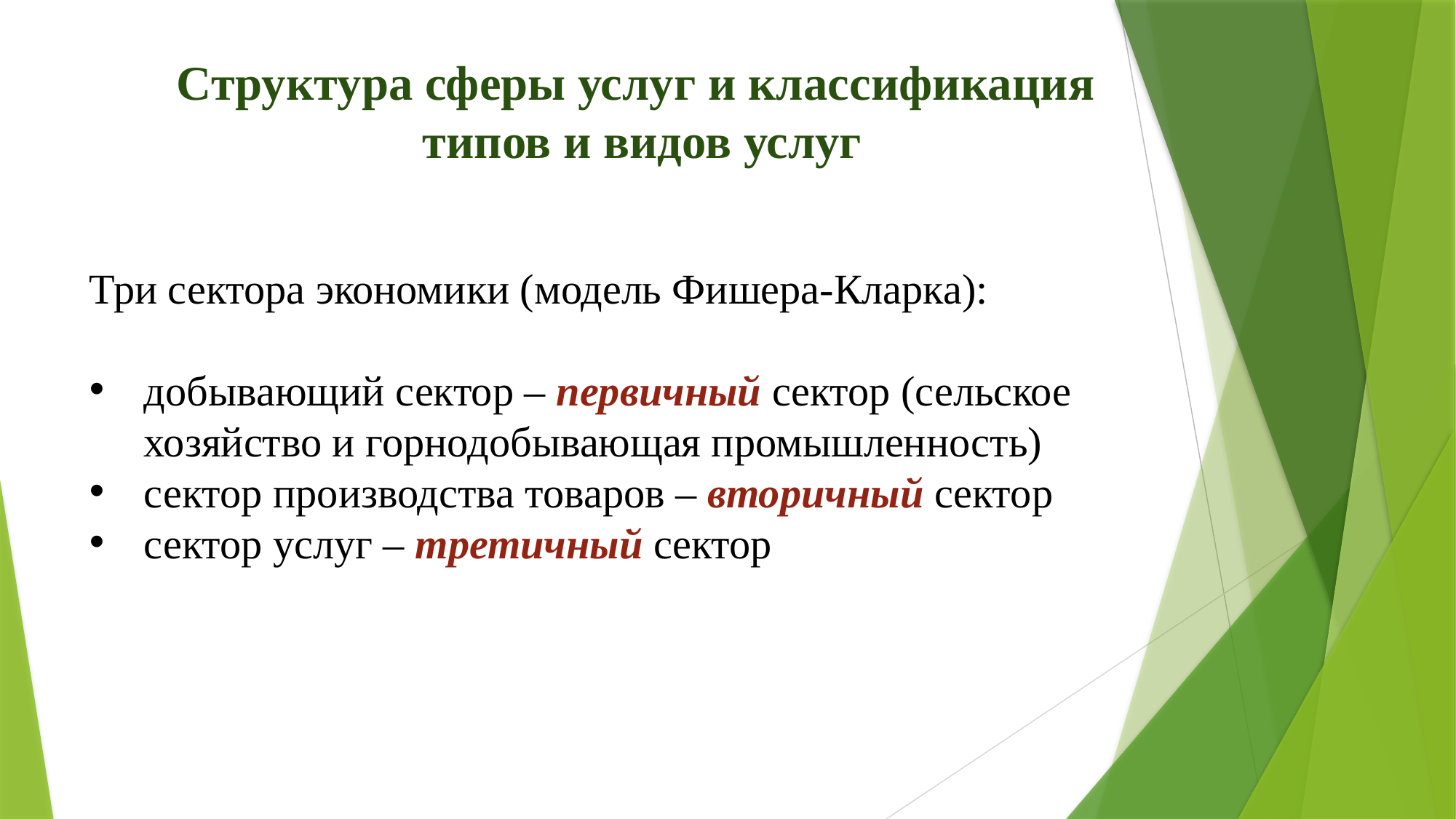

Структура сферы услуг и классификация
типов и видов услуг
Три сектора экономики (модель Фишера-Кларка):

добывающий сектор – первичный сектор (сельское хозяйство и горнодобывающая промышленность)
сектор производства товаров – вторичный сектор
сектор услуг – третичный сектор